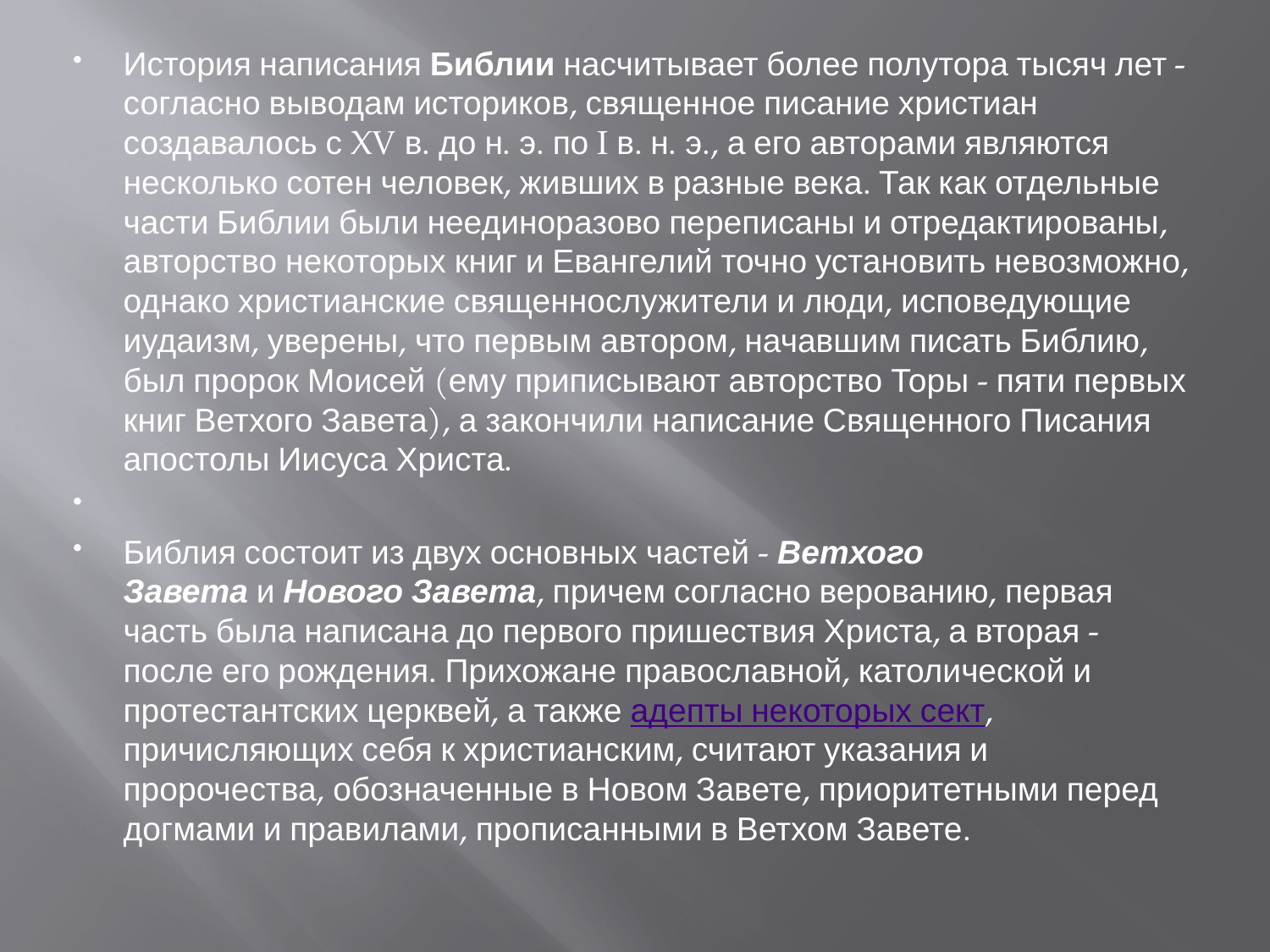

История написания Библии насчитывает более полутора тысяч лет - согласно выводам историков, священное писание христиан создавалось с XV в. до н. э. по I в. н. э., а его авторами являются несколько сотен человек, живших в разные века. Так как отдельные части Библии были неединоразово переписаны и отредактированы, авторство некоторых книг и Евангелий точно установить невозможно, однако христианские священнослужители и люди, исповедующие иудаизм, уверены, что первым автором, начавшим писать Библию, был пророк Моисей (ему приписывают авторство Торы - пяти первых книг Ветхого Завета), а закончили написание Священного Писания апостолы Иисуса Христа.

Библия состоит из двух основных частей - Ветхого Завета и Нового Завета, причем согласно верованию, первая часть была написана до первого пришествия Христа, а вторая - после его рождения. Прихожане православной, католической и протестантских церквей, а также адепты некоторых сект, причисляющих себя к христианским, считают указания и пророчества, обозначенные в Новом Завете, приоритетными перед догмами и правилами, прописанными в Ветхом Завете.

#